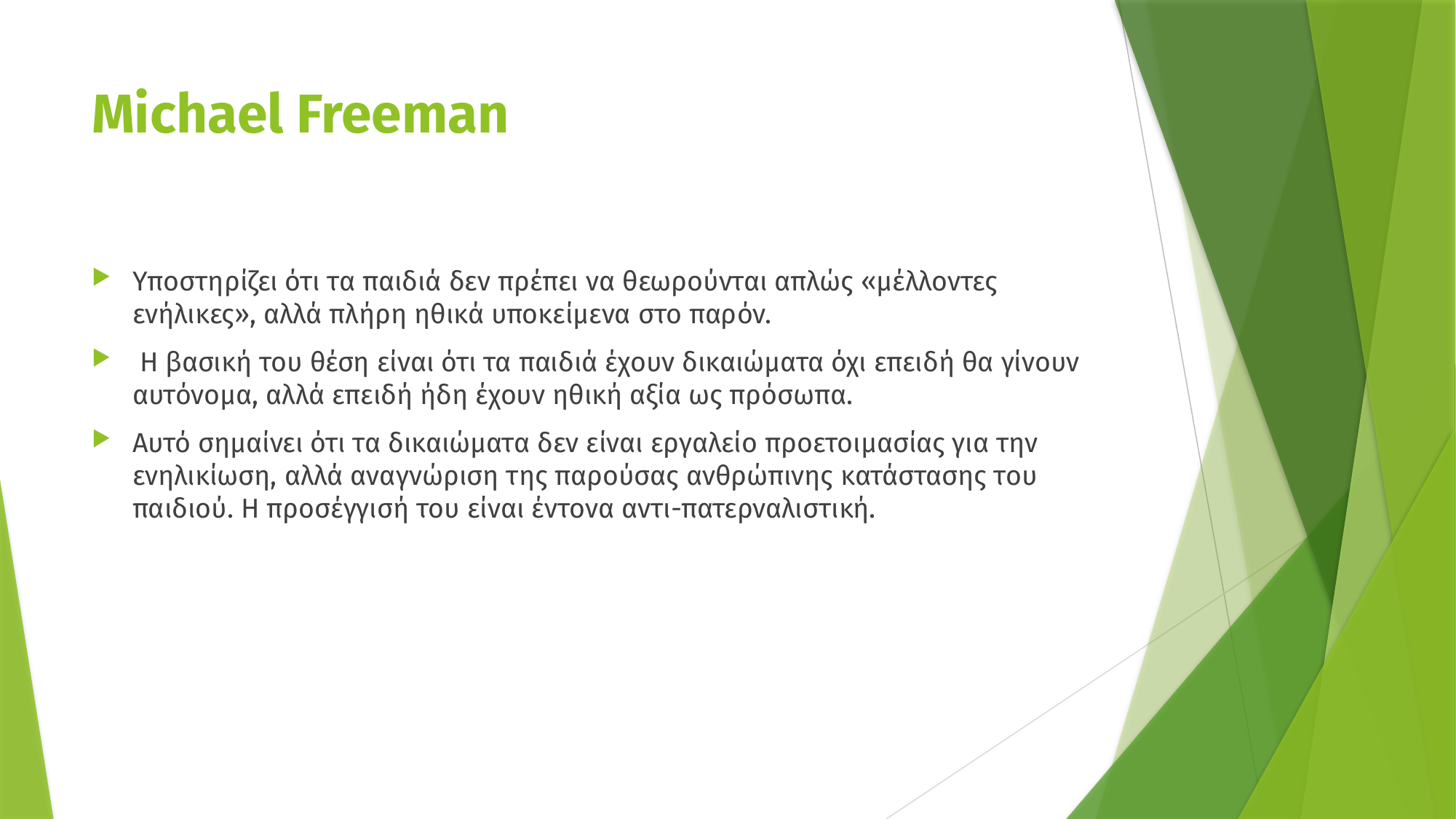

# Michael Freeman
Υποστηρίζει ότι τα παιδιά δεν πρέπει να θεωρούνται απλώς «μέλλοντες ενήλικες», αλλά πλήρη ηθικά υποκείμενα στο παρόν.
 Η βασική του θέση είναι ότι τα παιδιά έχουν δικαιώματα όχι επειδή θα γίνουν αυτόνομα, αλλά επειδή ήδη έχουν ηθική αξία ως πρόσωπα.
Αυτό σημαίνει ότι τα δικαιώματα δεν είναι εργαλείο προετοιμασίας για την ενηλικίωση, αλλά αναγνώριση της παρούσας ανθρώπινης κατάστασης του παιδιού. Η προσέγγισή του είναι έντονα αντι-πατερναλιστική.